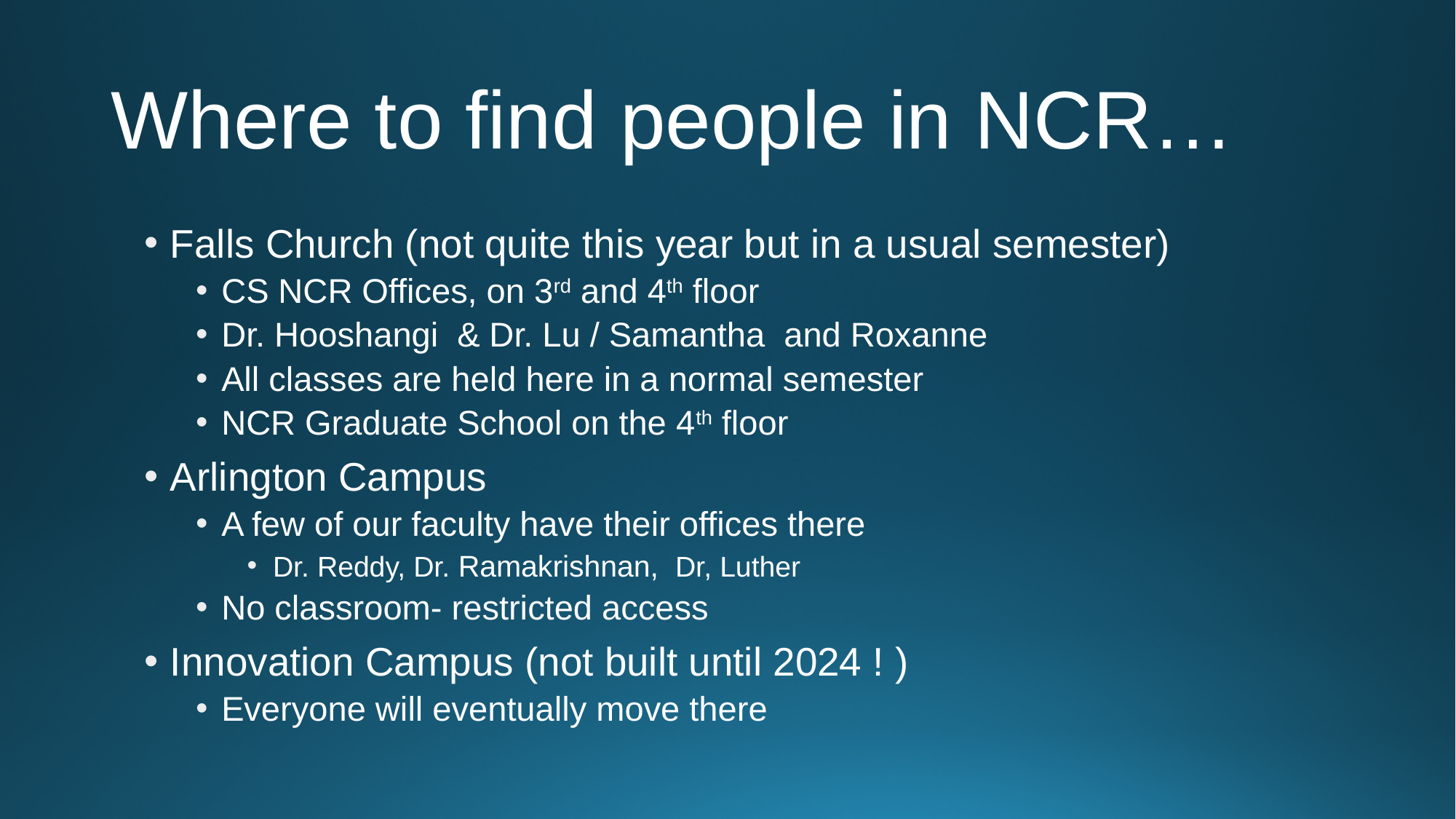

# Where to find people in NCR…
Falls Church (not quite this year but in a usual semester)
CS NCR Offices, on 3rd and 4th floor
Dr. Hooshangi  & Dr. Lu / Samantha  and Roxanne
All classes are held here in a normal semester
NCR Graduate School on the 4th floor
Arlington Campus
A few of our faculty have their offices there
Dr. Reddy, Dr. Ramakrishnan,  Dr, Luther
No classroom- restricted access
Innovation Campus (not built until 2024 ! )
Everyone will eventually move there